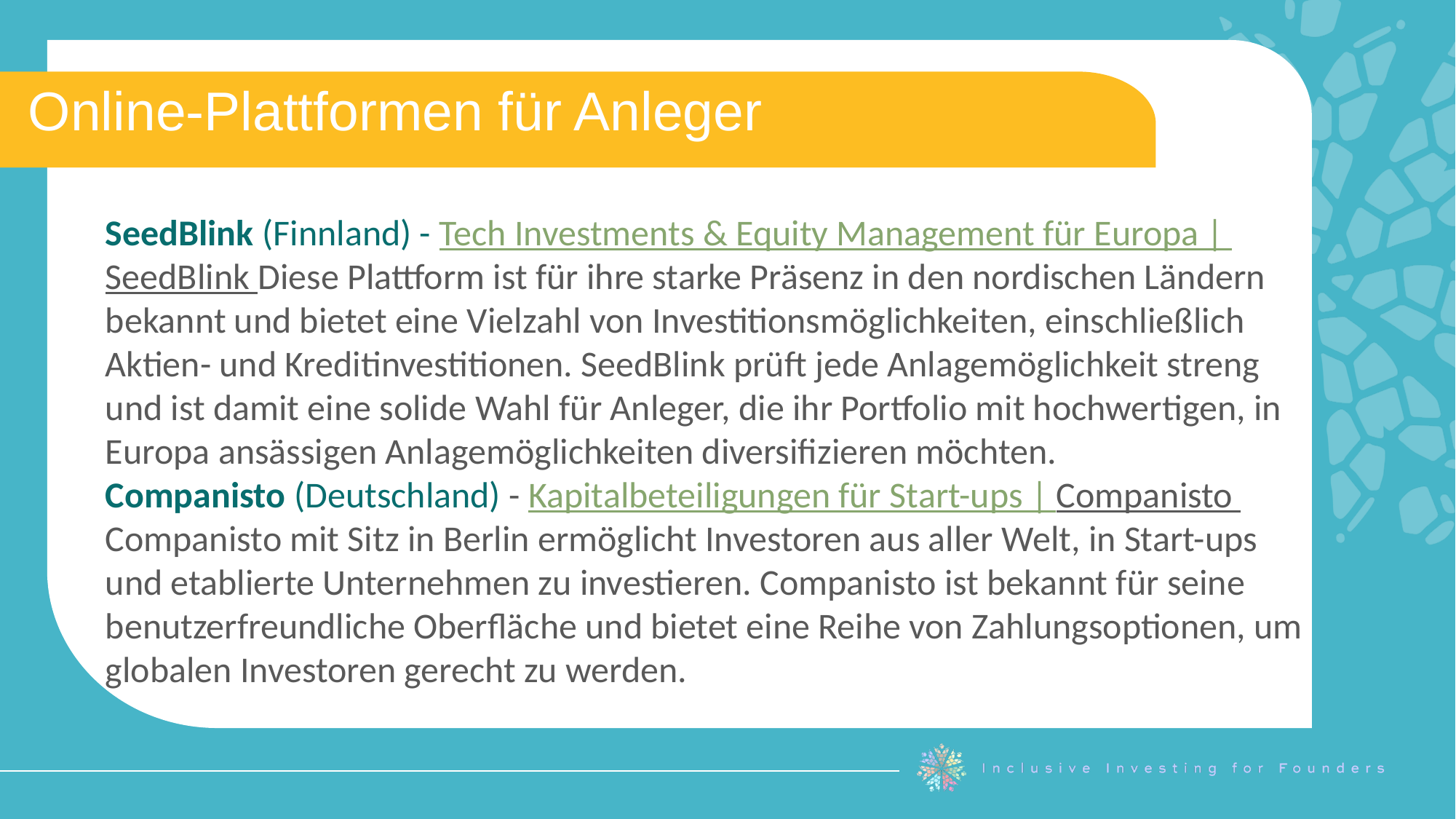

Online-Plattformen für Anleger
SeedBlink (Finnland) - Tech Investments & Equity Management für Europa | SeedBlink Diese Plattform ist für ihre starke Präsenz in den nordischen Ländern bekannt und bietet eine Vielzahl von Investitionsmöglichkeiten, einschließlich Aktien- und Kreditinvestitionen. SeedBlink prüft jede Anlagemöglichkeit streng und ist damit eine solide Wahl für Anleger, die ihr Portfolio mit hochwertigen, in Europa ansässigen Anlagemöglichkeiten diversifizieren möchten.
Companisto (Deutschland) - Kapitalbeteiligungen für Start-ups | Companisto Companisto mit Sitz in Berlin ermöglicht Investoren aus aller Welt, in Start-ups und etablierte Unternehmen zu investieren. Companisto ist bekannt für seine benutzerfreundliche Oberfläche und bietet eine Reihe von Zahlungsoptionen, um globalen Investoren gerecht zu werden.